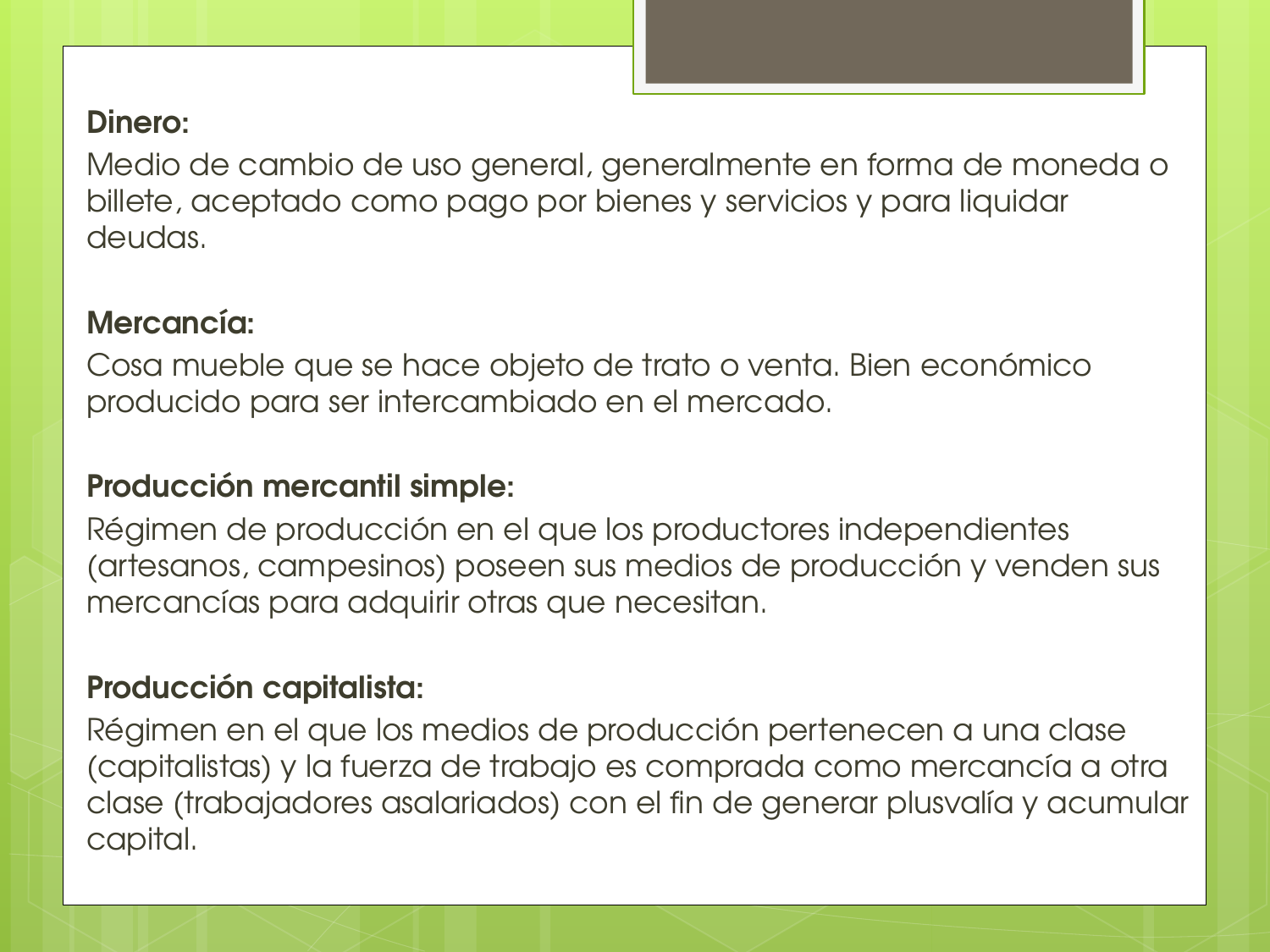

Dinero:
Medio de cambio de uso general, generalmente en forma de moneda o billete, aceptado como pago por bienes y servicios y para liquidar deudas.

Mercancía:
Cosa mueble que se hace objeto de trato o venta. Bien económico producido para ser intercambiado en el mercado.

Producción mercantil simple:
Régimen de producción en el que los productores independientes (artesanos, campesinos) poseen sus medios de producción y venden sus mercancías para adquirir otras que necesitan.

Producción capitalista:
Régimen en el que los medios de producción pertenecen a una clase (capitalistas) y la fuerza de trabajo es comprada como mercancía a otra clase (trabajadores asalariados) con el fin de generar plusvalía y acumular capital.